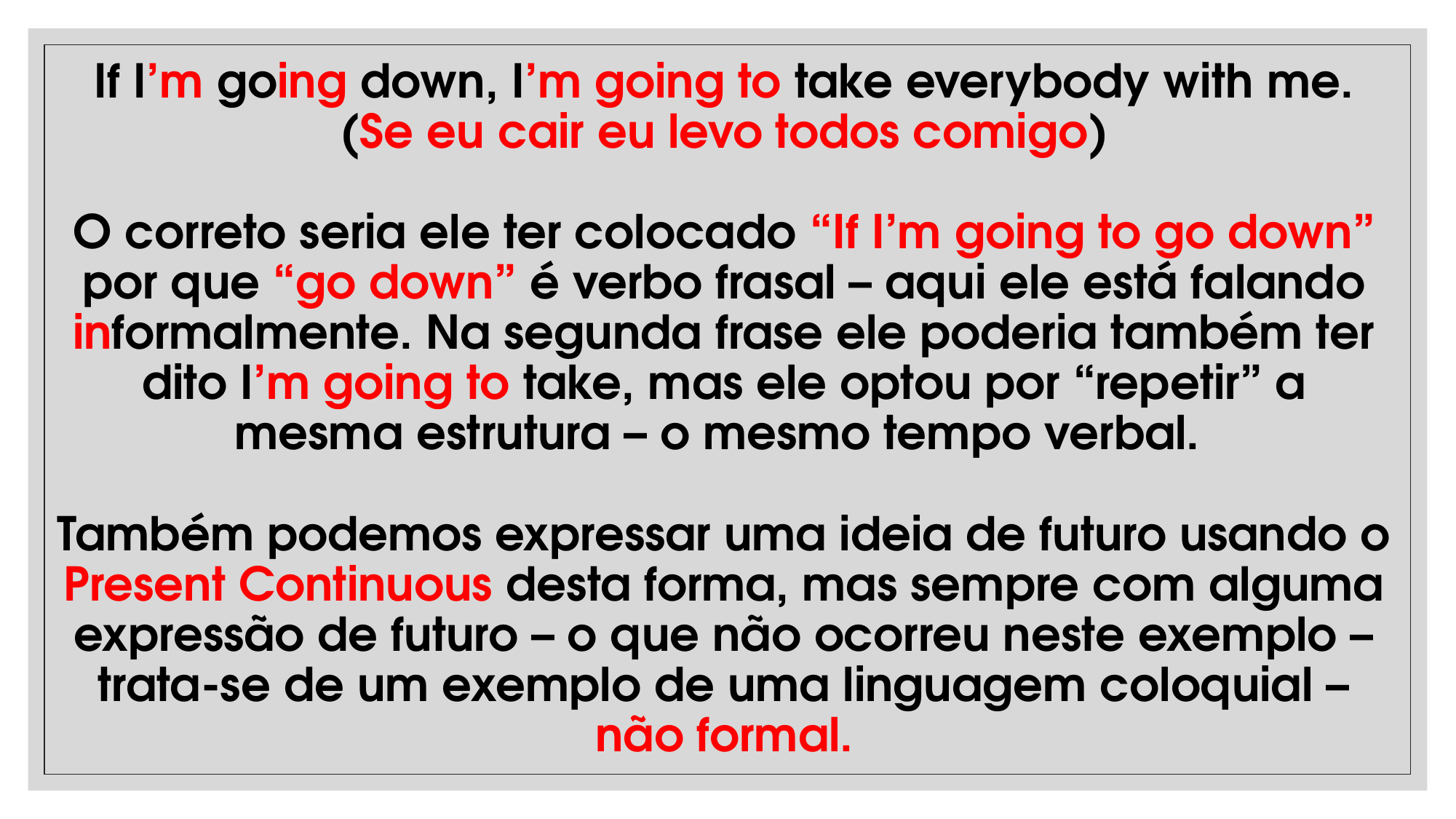

# If I’m going down, I’m going to take everybody with me. (Se eu cair eu levo todos comigo) O correto seria ele ter colocado “If I’m going to go down” por que “go down” é verbo frasal – aqui ele está falando informalmente. Na segunda frase ele poderia também ter dito I’m going to take, mas ele optou por “repetir” a mesma estrutura – o mesmo tempo verbal. Também podemos expressar uma ideia de futuro usando o Present Continuous desta forma, mas sempre com alguma expressão de futuro – o que não ocorreu neste exemplo – trata-se de um exemplo de uma linguagem coloquial – não formal.